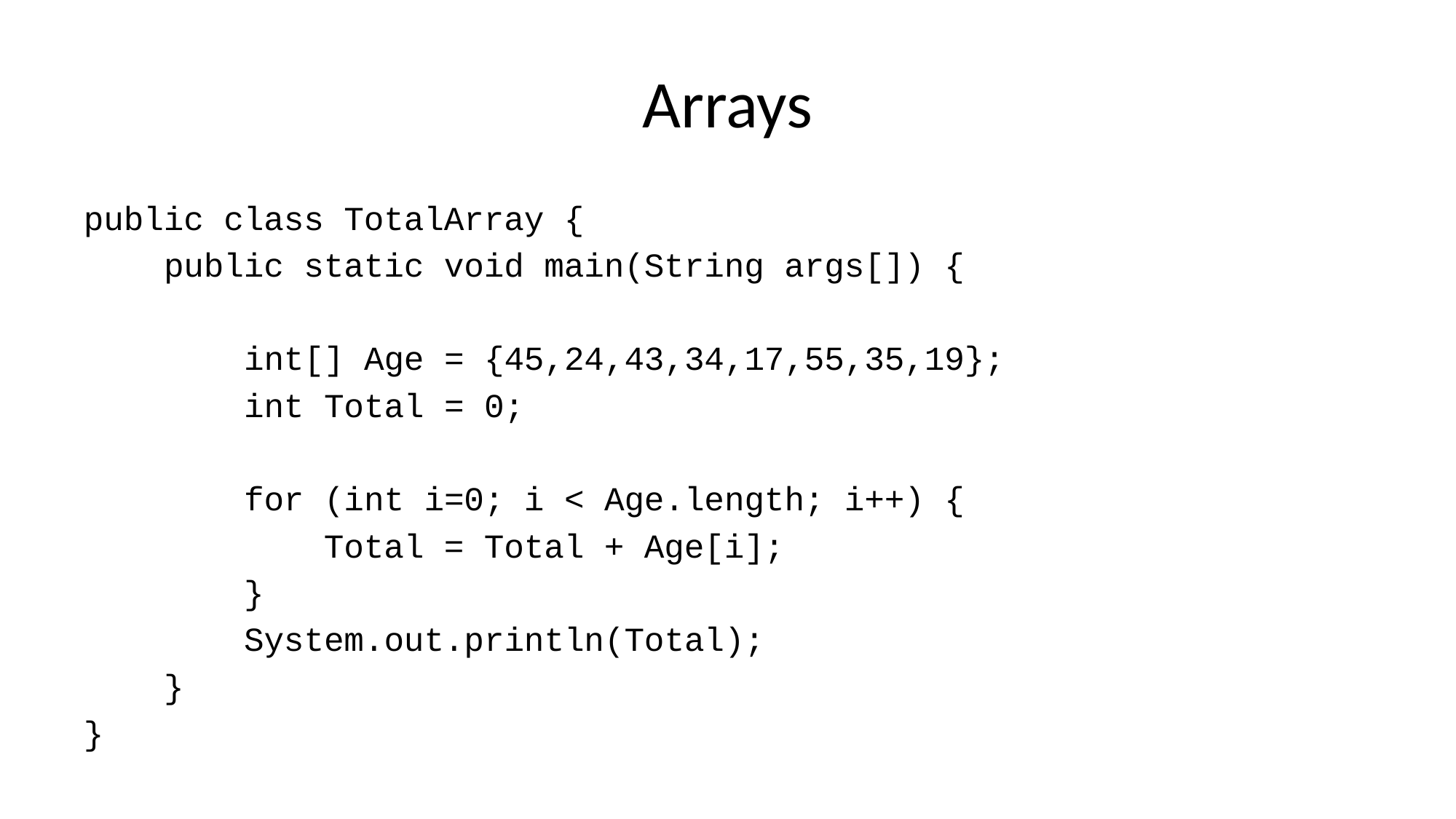

# Arrays
public class TotalArray {
    public static void main(String args[]) {

        int[] Age = {45,24,43,34,17,55,35,19};
        int Total = 0;

        for (int i=0; i < Age.length; i++) {
            Total = Total + Age[i];
        }
        System.out.println(Total);
    }
}